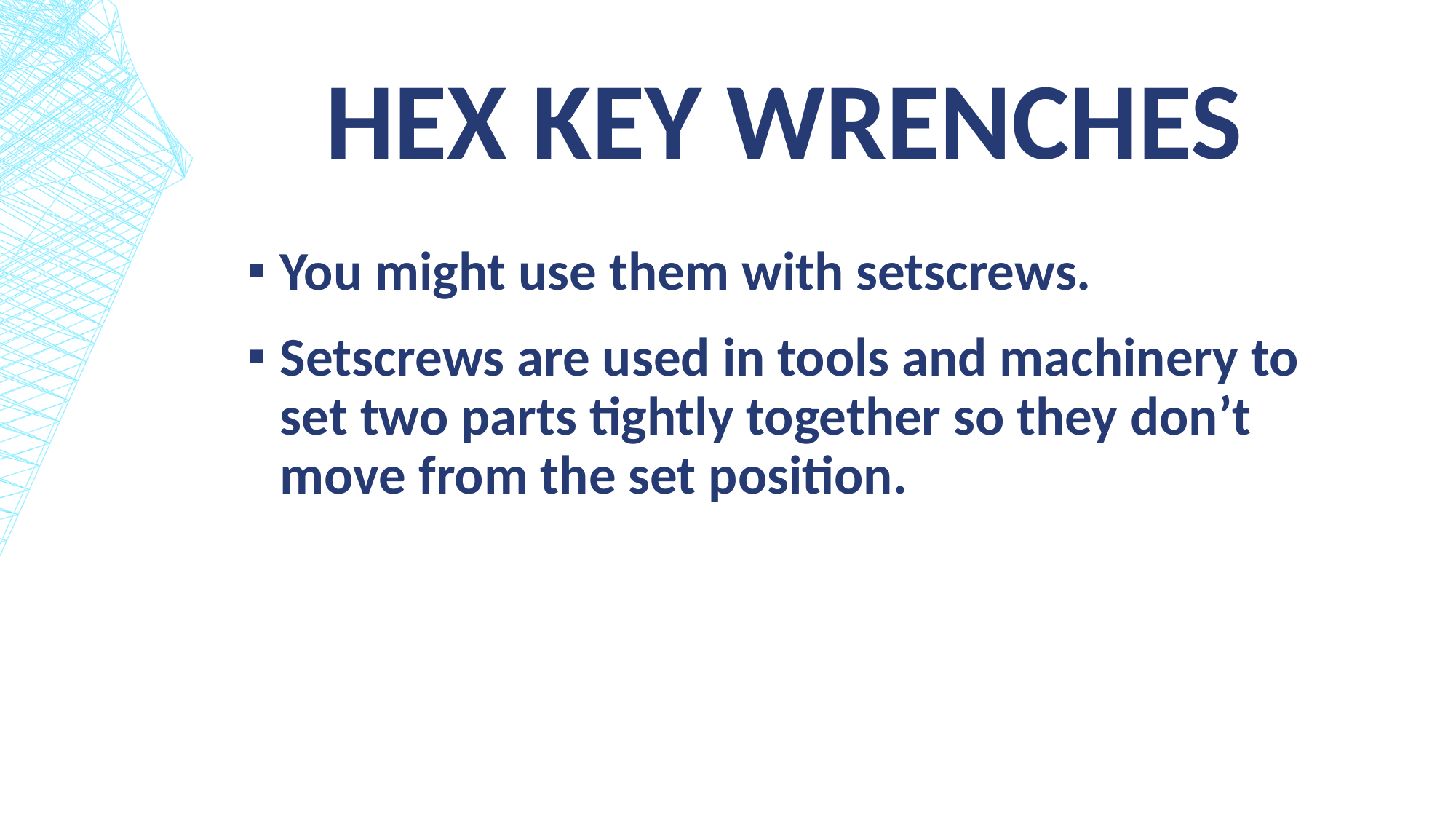

# Hex key wrenches
You might use them with setscrews.
Setscrews are used in tools and machinery to set two parts tightly together so they don’t move from the set position.